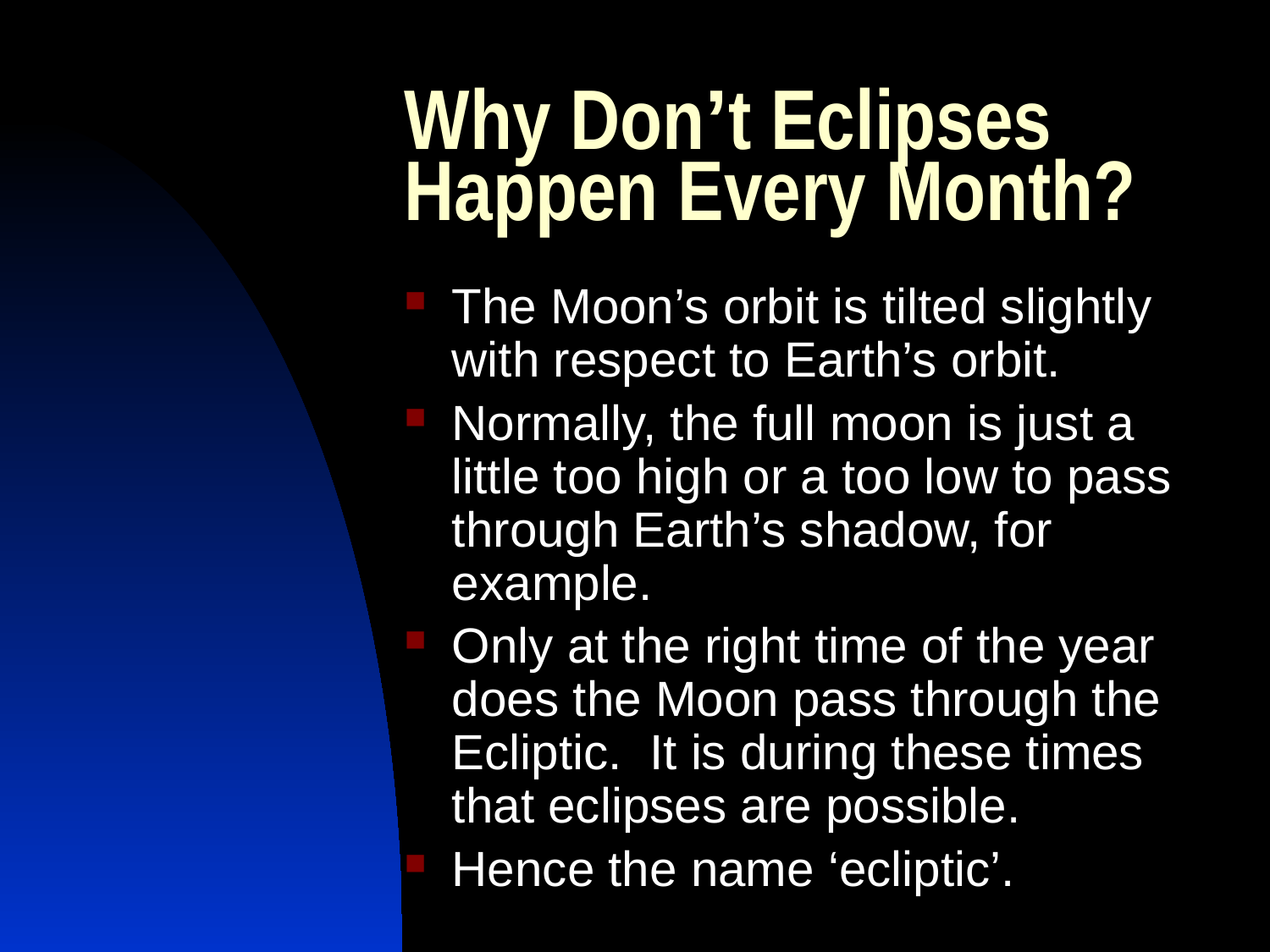

# Why Don’t Eclipses Happen Every Month?
The Moon’s orbit is tilted slightly with respect to Earth’s orbit.
Normally, the full moon is just a little too high or a too low to pass through Earth’s shadow, for example.
Only at the right time of the year does the Moon pass through the Ecliptic.  It is during these times that eclipses are possible.
Hence the name ‘ecliptic’.